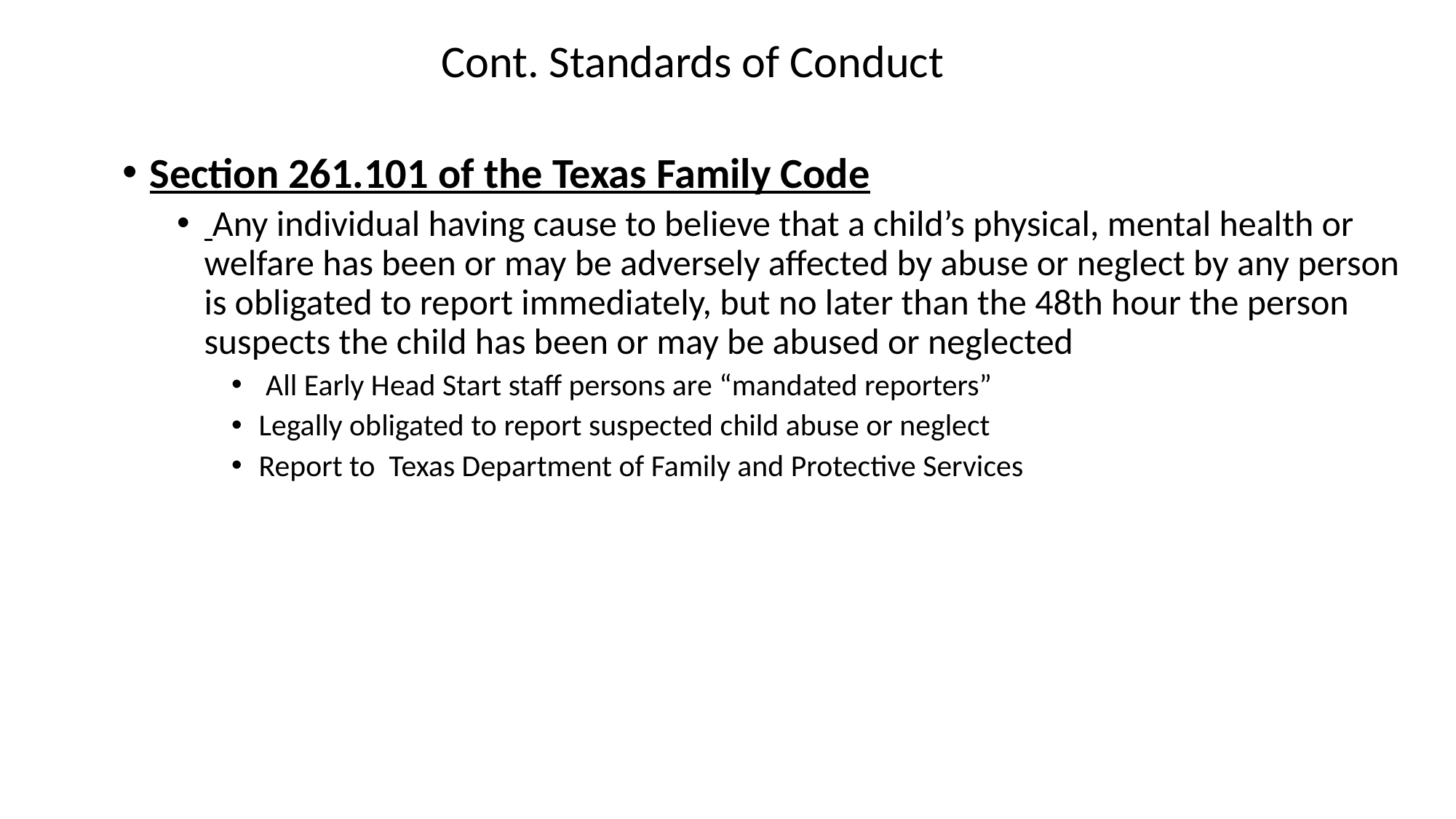

# Cont. Standards of Conduct
Section 261.101 of the Texas Family Code
 Any individual having cause to believe that a child’s physical, mental health or welfare has been or may be adversely affected by abuse or neglect by any person is obligated to report immediately, but no later than the 48th hour the person suspects the child has been or may be abused or neglected
 All Early Head Start staff persons are “mandated reporters”
Legally obligated to report suspected child abuse or neglect
Report to  Texas Department of Family and Protective Services